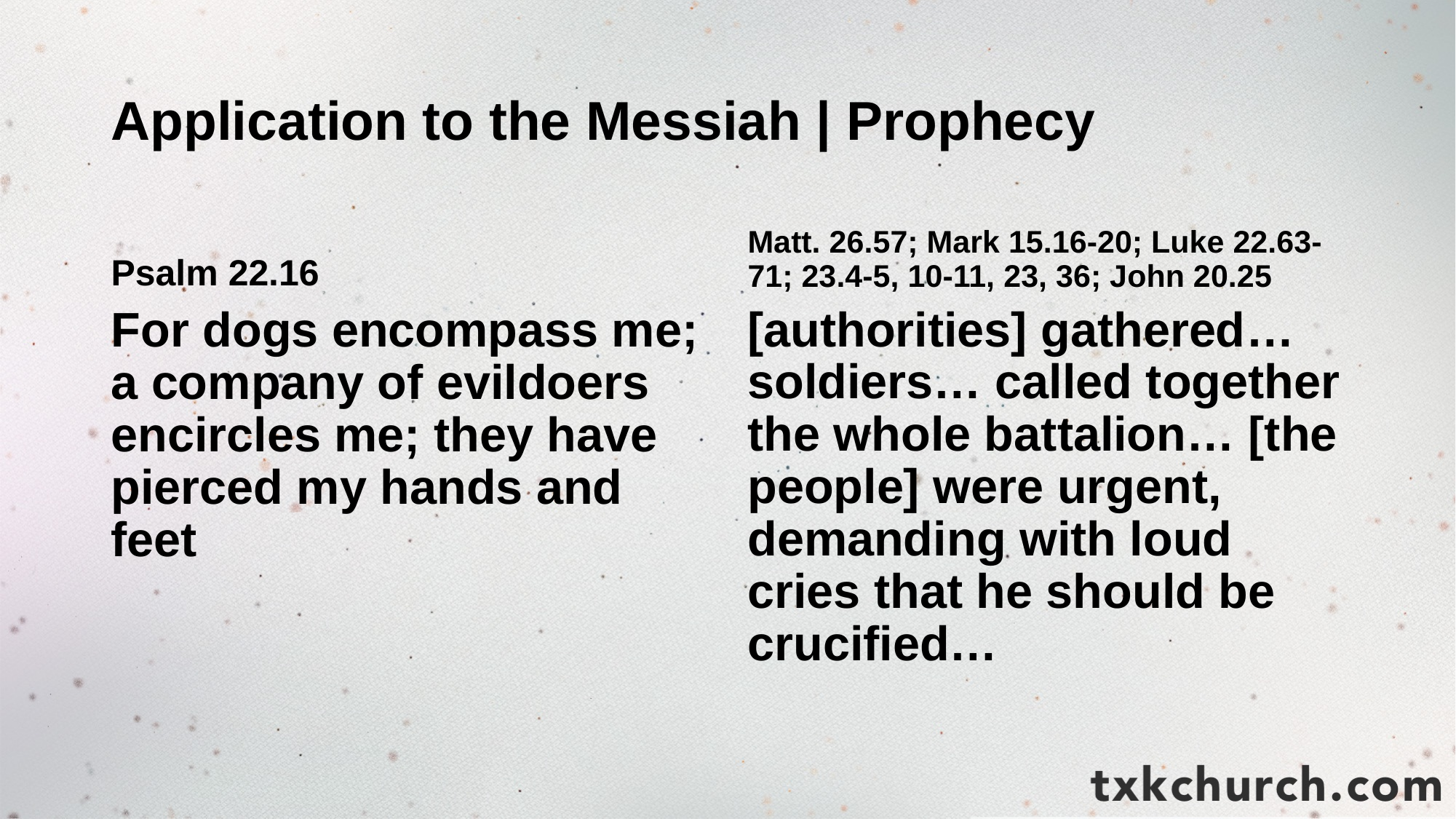

# Application to the Messiah | Prophecy
Psalm 22.16
Matt. 26.57; Mark 15.16-20; Luke 22.63-71; 23.4-5, 10-11, 23, 36; John 20.25
For dogs encompass me; a company of evildoers encircles me; they have pierced my hands and feet
[authorities] gathered… soldiers… called together the whole battalion… [the people] were urgent, demanding with loud cries that he should be crucified…